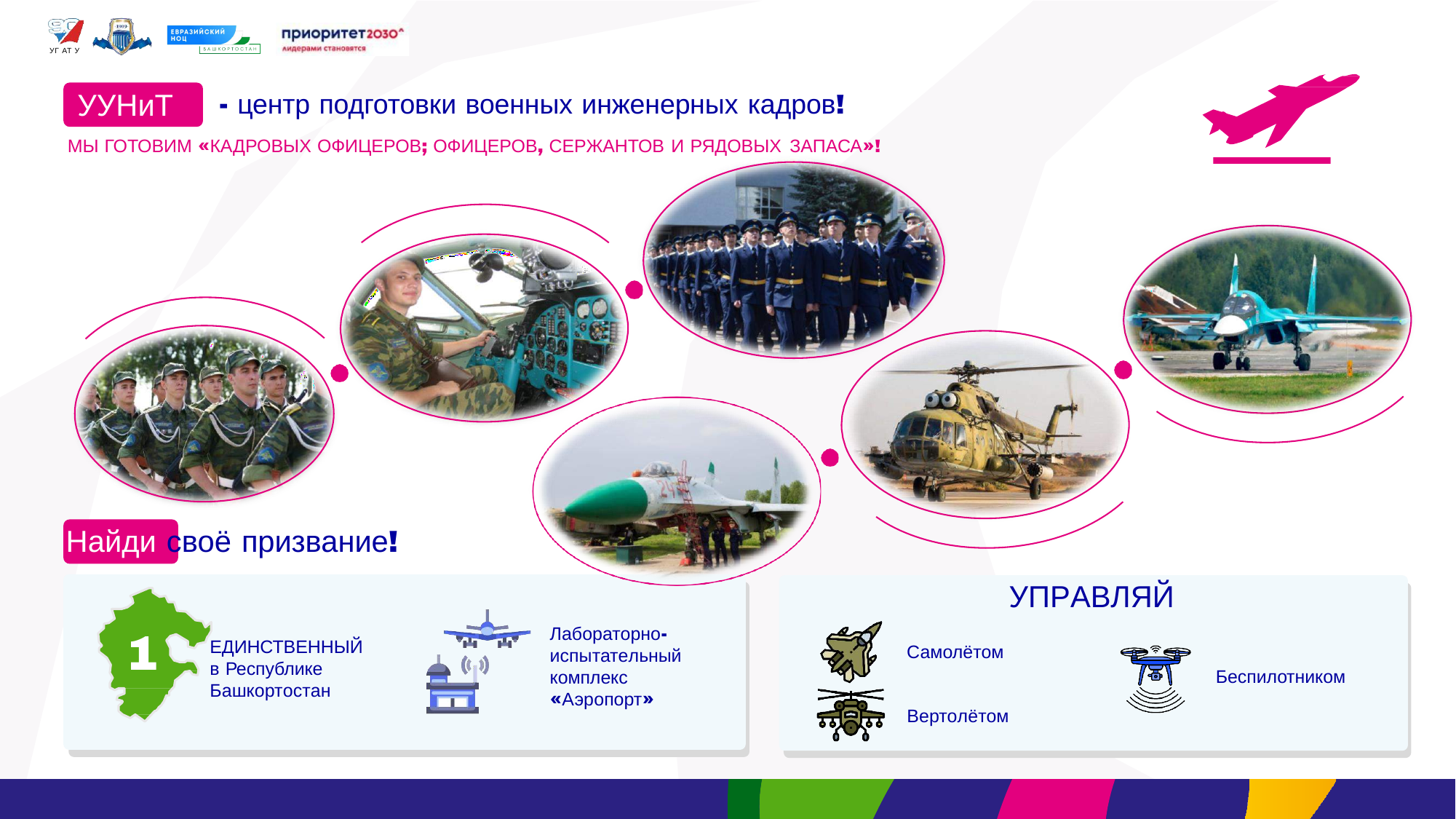

УГ АТ У

# УУНиТ
- центр подготовки военных инженерных кадров!
МЫ ГОТОВИМ «КАДРОВЫХ ОФИЦЕРОВ; ОФИЦЕРОВ, СЕРЖАНТОВ И РЯДОВЫХ ЗАПАСА»!

Найди своё призвание!
УПРАВЛЯЙ
Самолётом

1
Лабораторно-  испытательный  комплекс
«Аэропорт»
ЕДИНСТВЕННЫЙ
в Республике  Башкортостан
Беспилотником
Вертолётом